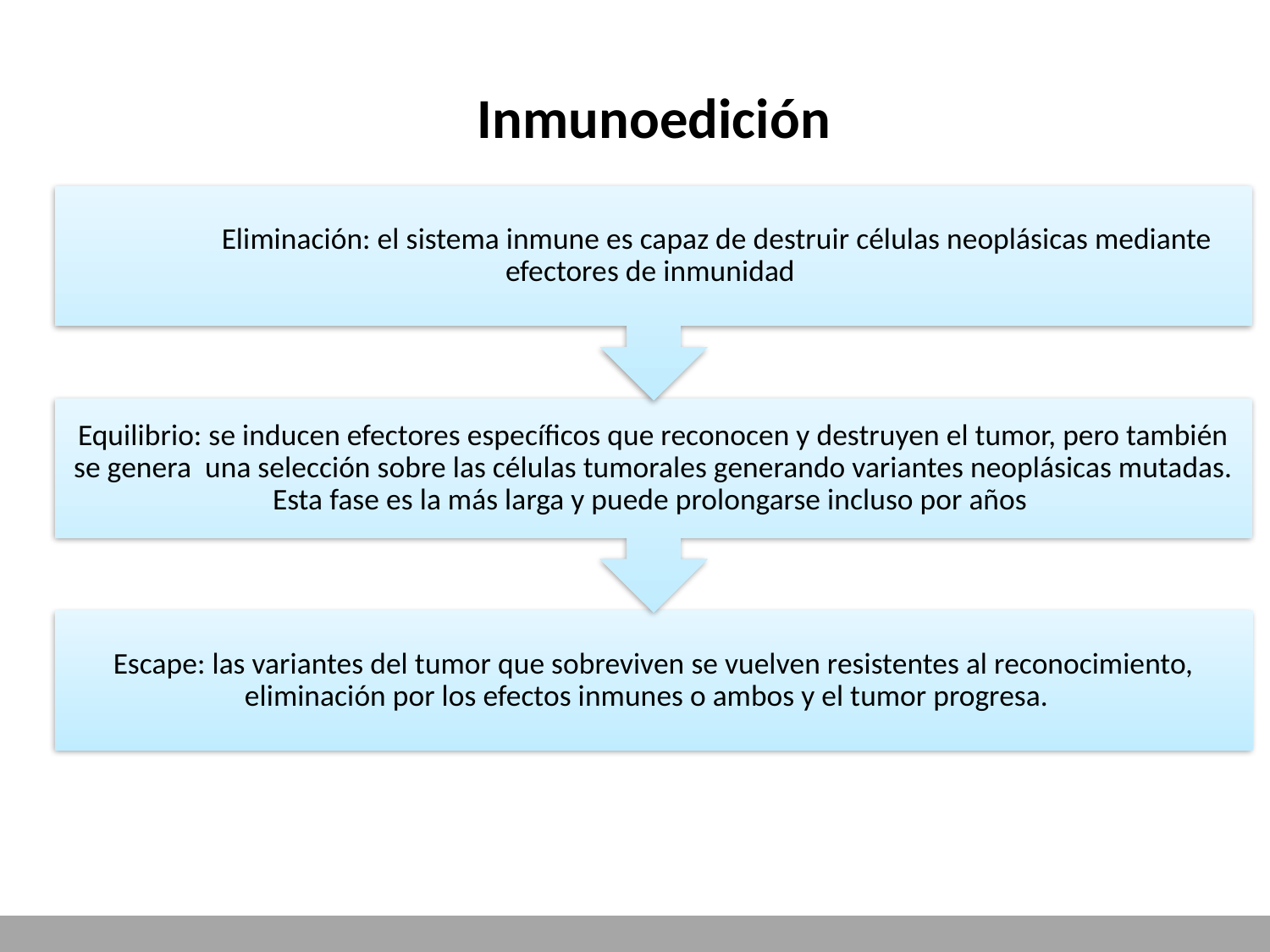

Inmunoedición
Escape: las variantes del tumor que sobreviven se vuelven resistentes al reconocimiento, eliminación por los efectos inmunes o ambos y el tumor progresa.
Equilibrio: se inducen efectores específicos que reconocen y destruyen el tumor, pero también se genera  una selección sobre las células tumorales generando variantes neoplásicas mutadas. Esta fase es la más larga y puede prolongarse incluso por años
	Eliminación: el sistema inmune es capaz de destruir células neoplásicas mediante efectores de inmunidad